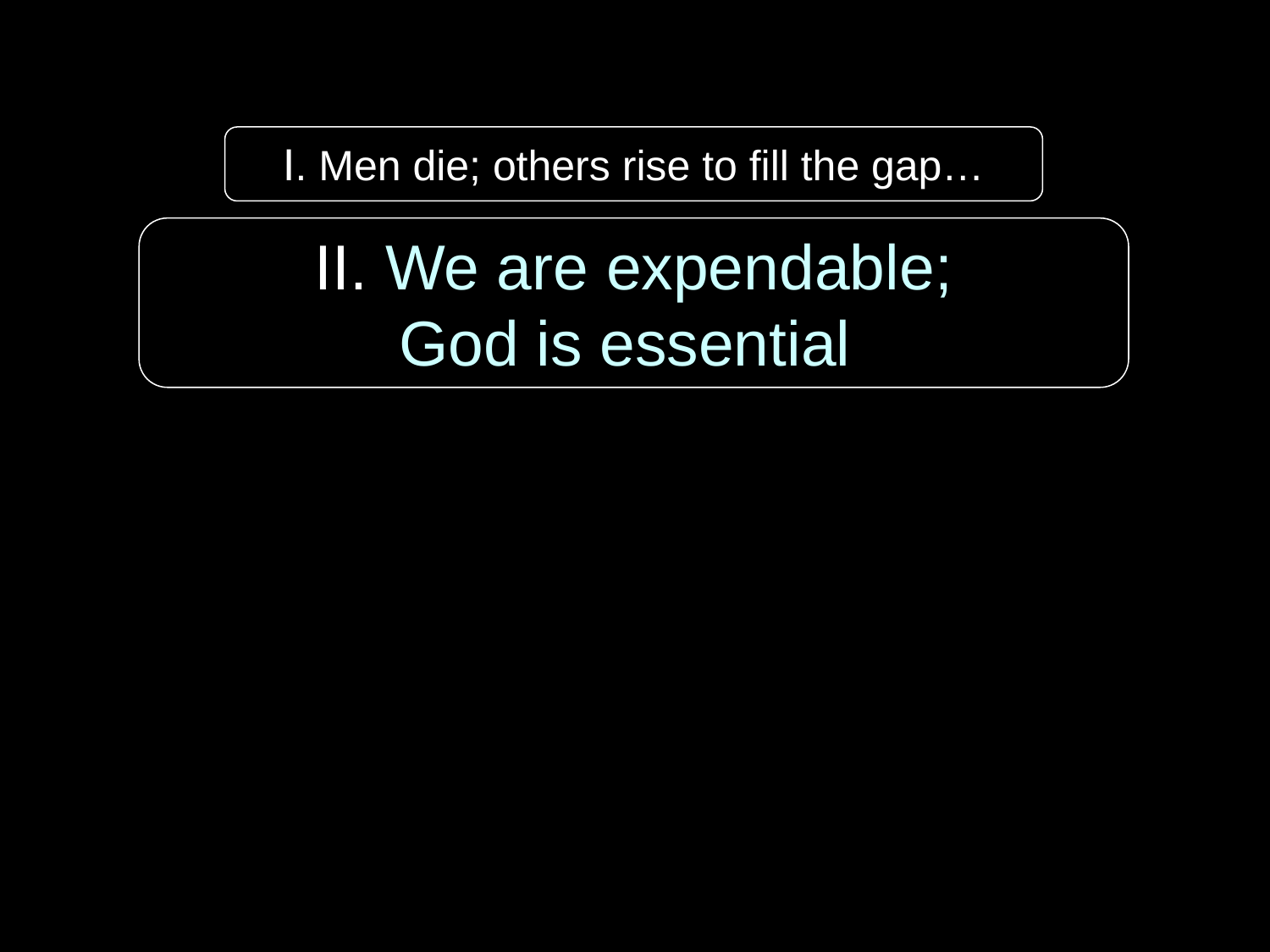

I. Men die; others rise to fill the gap…
II. We are expendable;
God is essential